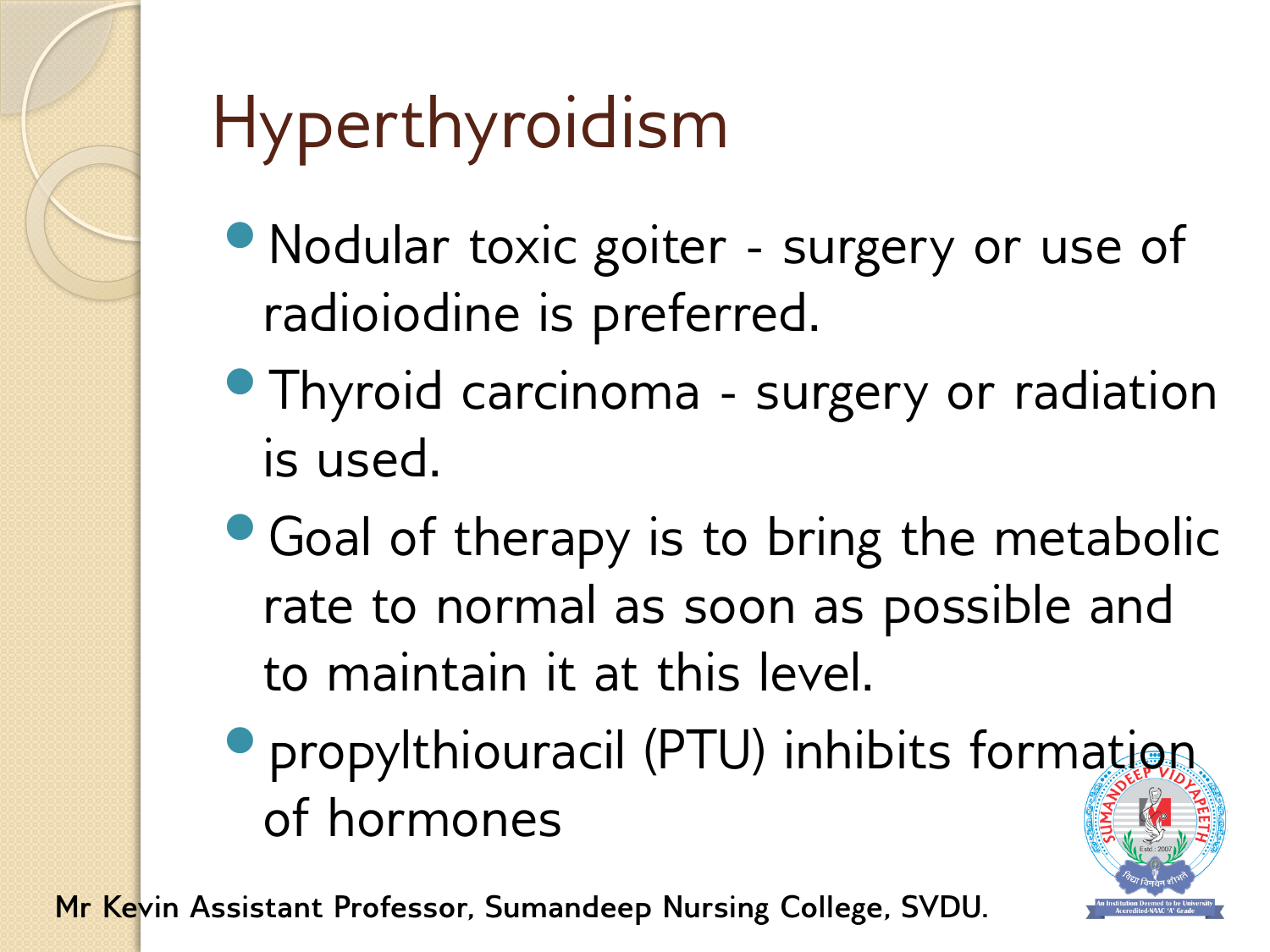

# Hyperthyroidism
Nodular toxic goiter - surgery or use of radioiodine is preferred.
Thyroid carcinoma - surgery or radiation is used.
Goal of therapy is to bring the metabolic rate to normal as soon as possible and to maintain it at this level.
propylthiouracil (PTU) inhibits formation of hormones